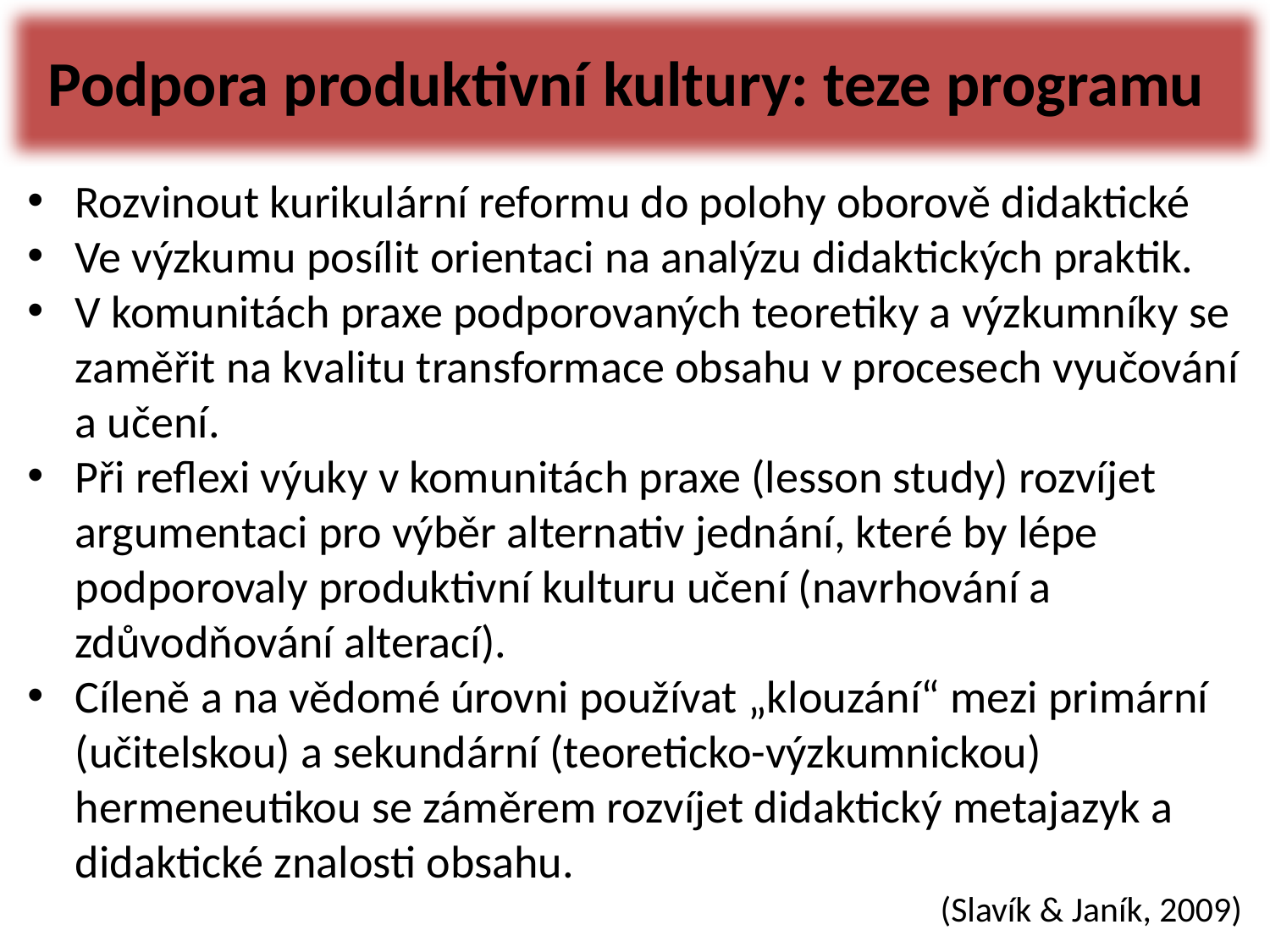

# Podpora produktivní kultury: teze programu
Rozvinout kurikulární reformu do polohy oborově didaktické
Ve výzkumu posílit orientaci na analýzu didaktických praktik.
V komunitách praxe podporovaných teoretiky a výzkumníky se zaměřit na kvalitu transformace obsahu v procesech vyučování a učení.
Při reflexi výuky v komunitách praxe (lesson study) rozvíjet argumentaci pro výběr alternativ jednání, které by lépe podporovaly produktivní kulturu učení (navrhování a zdůvodňování alterací).
Cíleně a na vědomé úrovni používat „klouzání“ mezi primární (učitelskou) a sekundární (teoreticko-výzkumnickou) hermeneutikou se záměrem rozvíjet didaktický metajazyk a didaktické znalosti obsahu.
(Slavík & Janík, 2009)